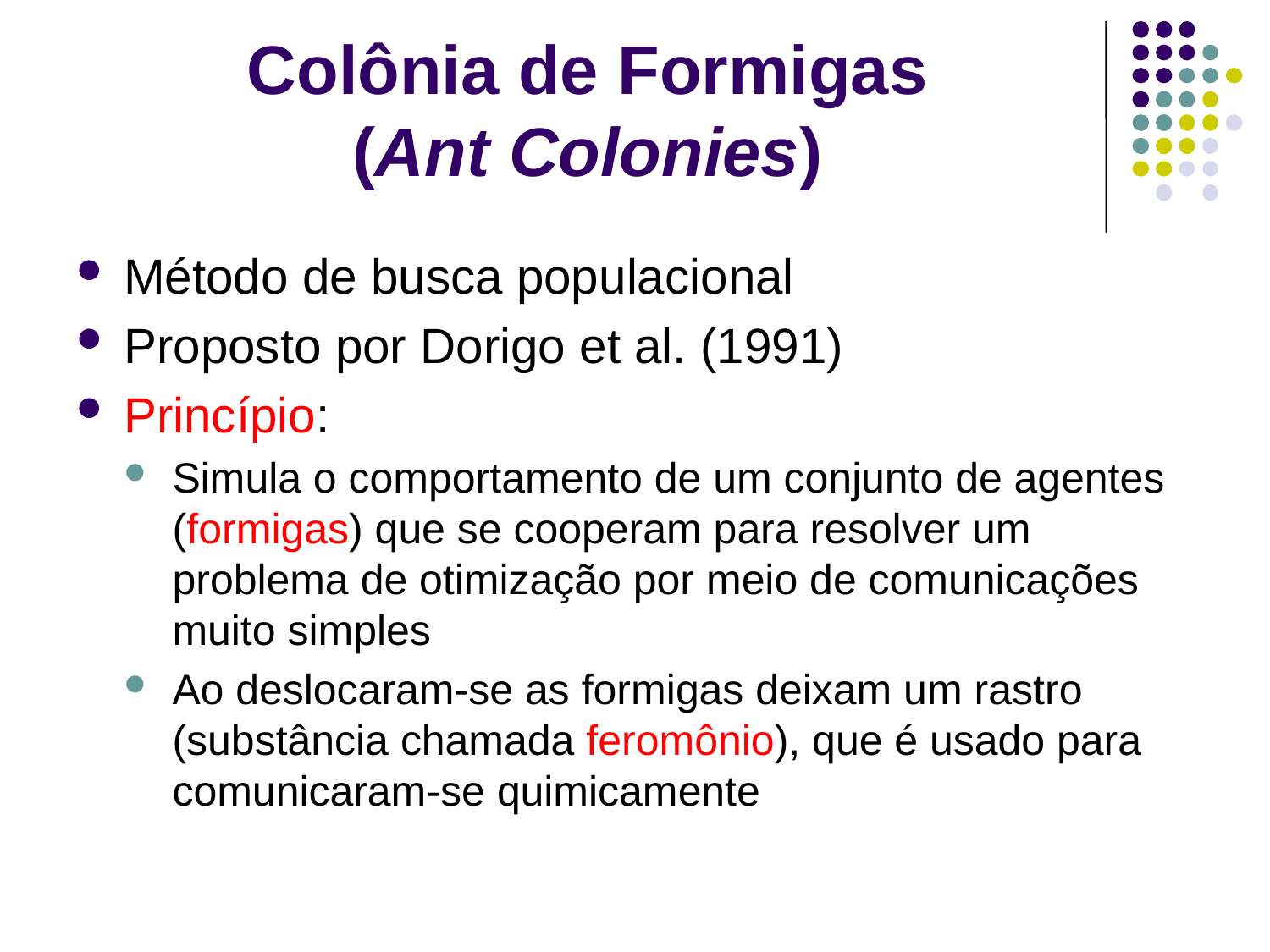

# Colônia de Formigas (Ant Colonies)
Método de busca populacional
Proposto por Dorigo et al. (1991)
Princípio:
Simula o comportamento de um conjunto de agentes (formigas) que se cooperam para resolver um problema de otimização por meio de comunicações muito simples
Ao deslocaram-se as formigas deixam um rastro (substância chamada feromônio), que é usado para comunicaram-se quimicamente